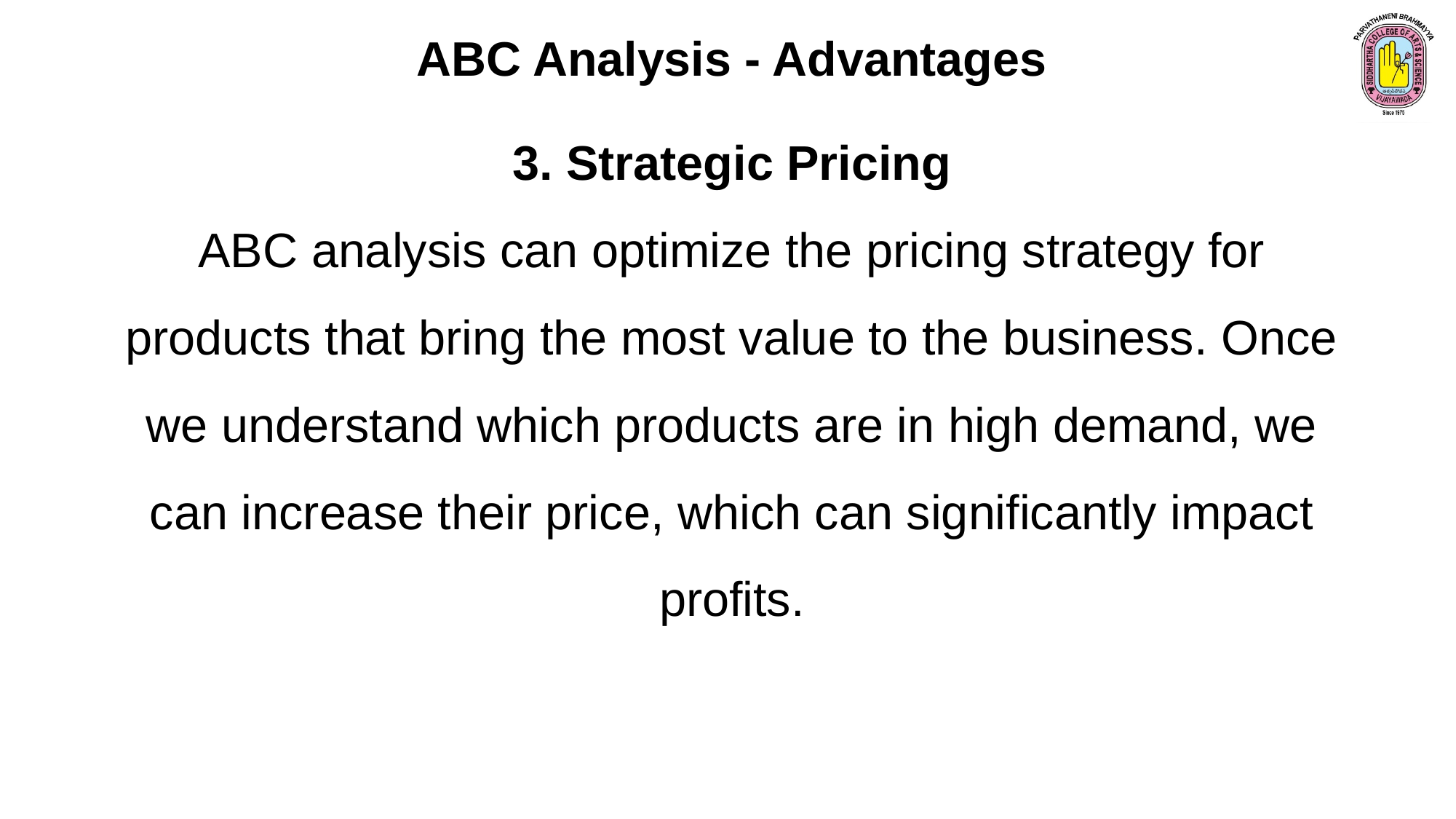

ABC Analysis - Advantages
3. Strategic Pricing
ABC analysis can optimize the pricing strategy for products that bring the most value to the business. Once we understand which products are in high demand, we can increase their price, which can significantly impact profits.